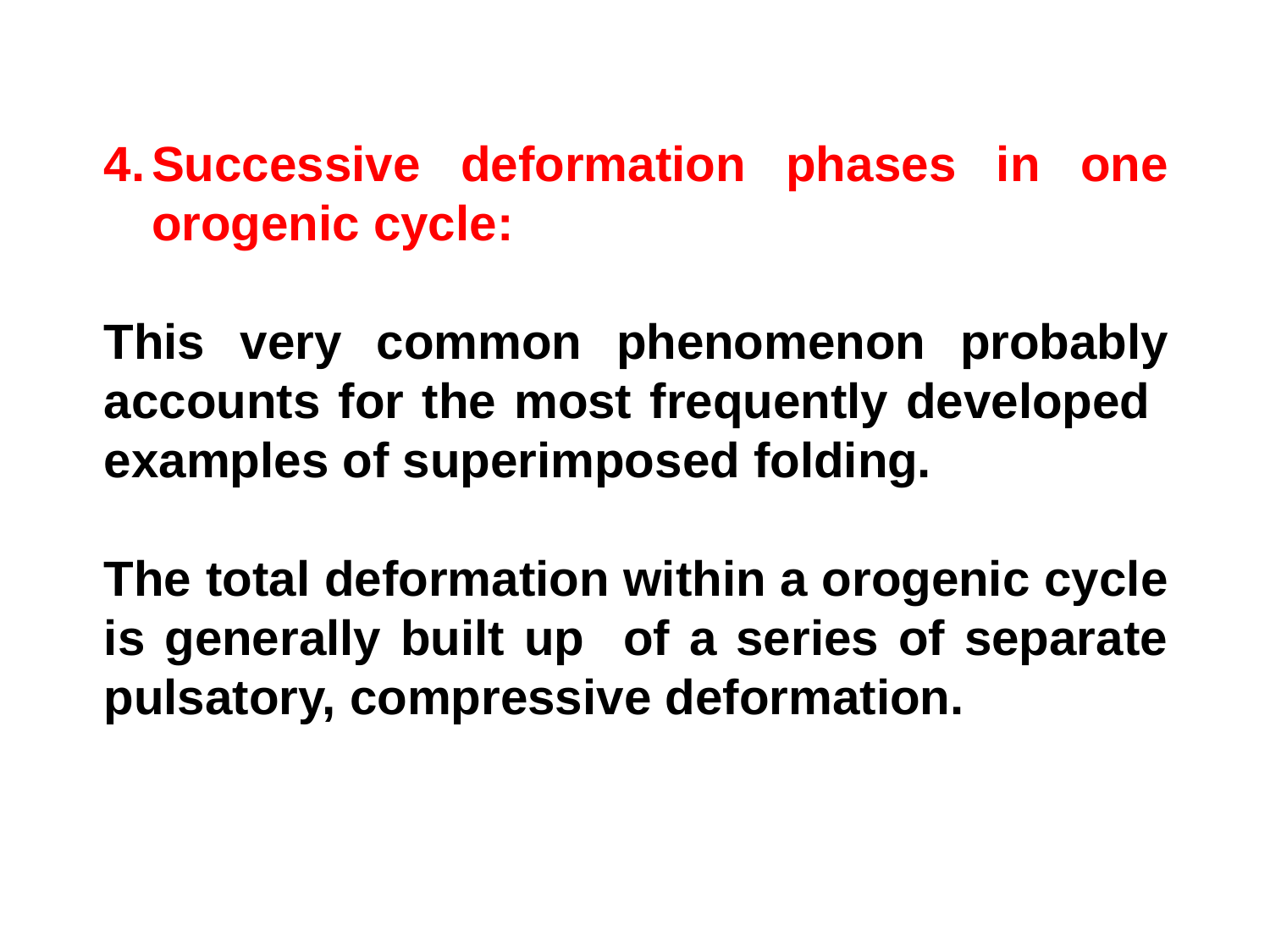

Successive deformation phases in one orogenic cycle:

This very common phenomenon probably accounts for the most frequently developed  examples of superimposed folding.

The total deformation within a orogenic cycle is generally built up  of a series of separate pulsatory, compressive deformation.